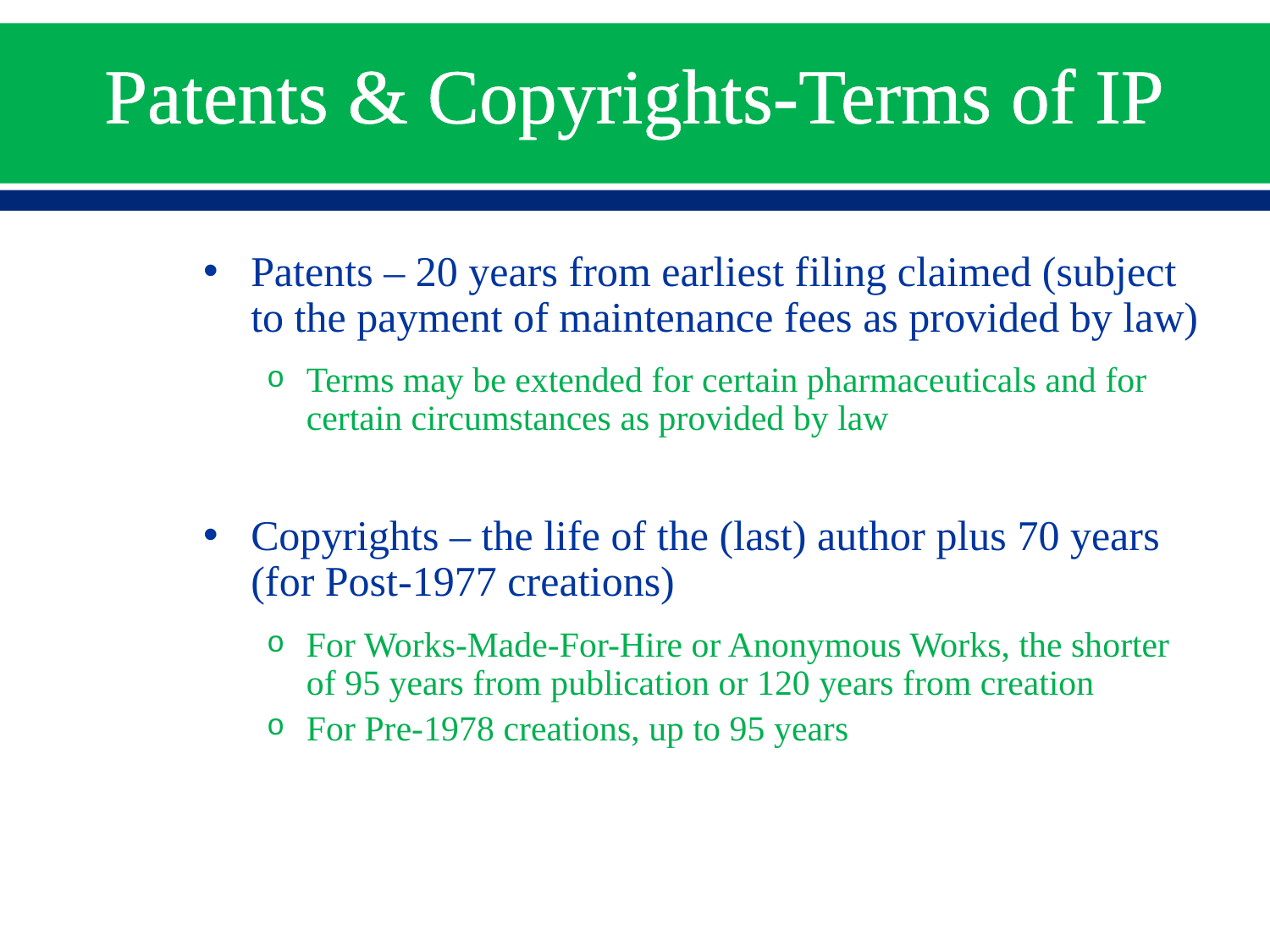

# Patents & Copyrights-Terms of IP
Patents – 20 years from earliest filing claimed (subject to the payment of maintenance fees as provided by law)
Terms may be extended for certain pharmaceuticals and for certain circumstances as provided by law

Copyrights – the life of the (last) author plus 70 years (for Post-1977 creations)
For Works-Made-For-Hire or Anonymous Works, the shorter of 95 years from publication or 120 years from creation
For Pre-1978 creations, up to 95 years